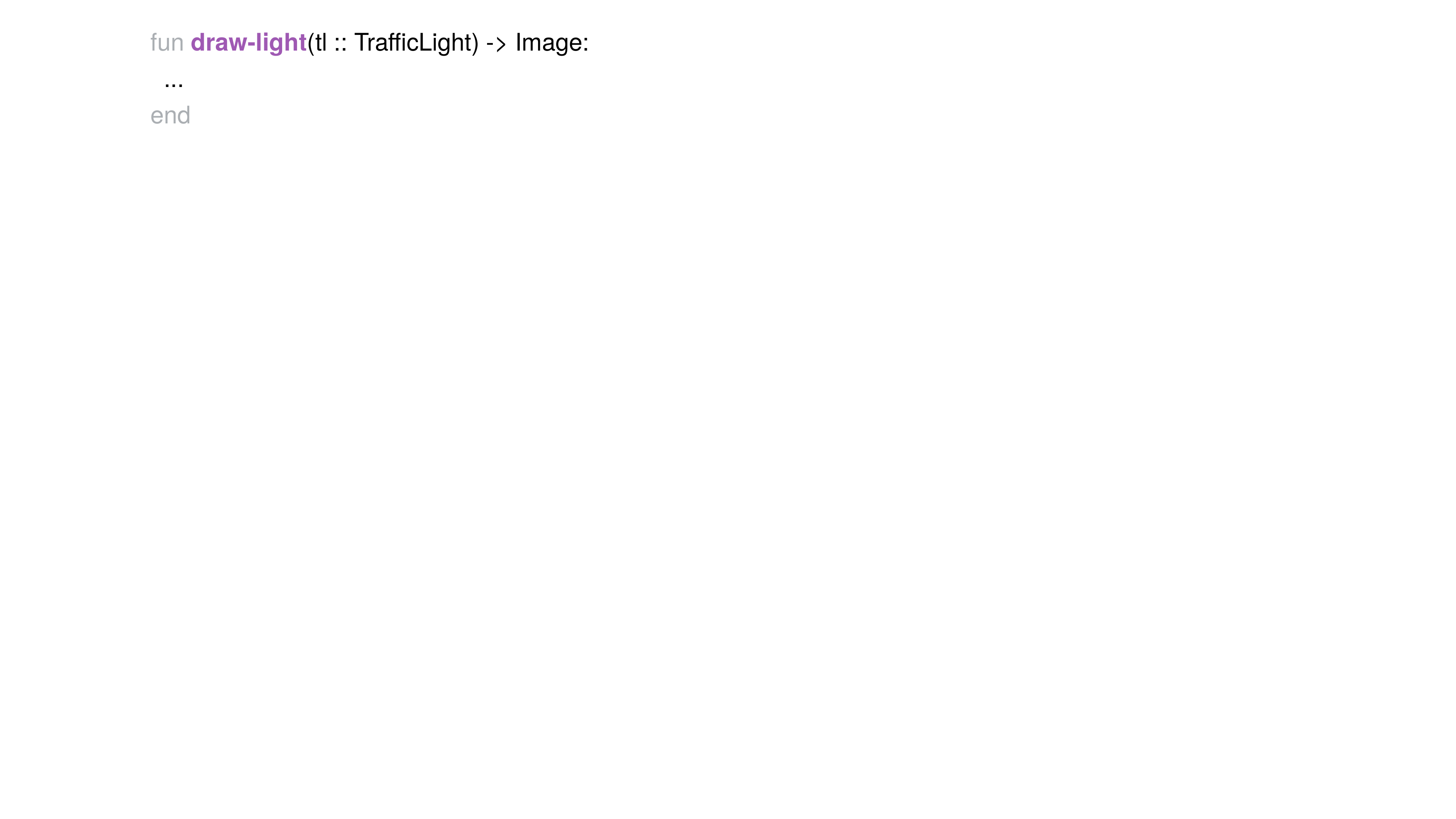

fun draw-light(tl :: TrafficLight) -> Image:
  ...
end